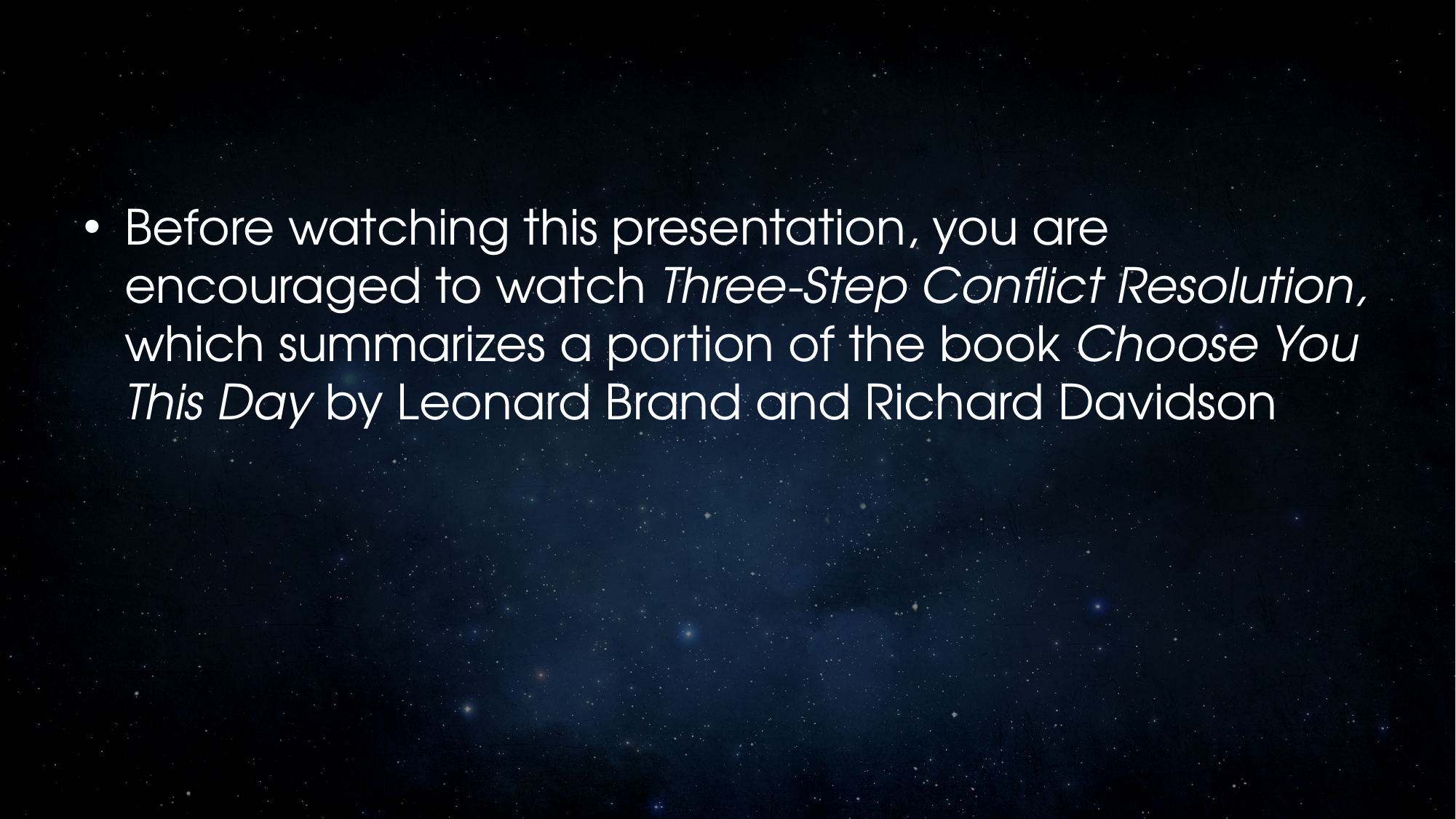

#
Before watching this presentation, you are encouraged to watch Three-Step Conflict Resolution, which summarizes a portion of the book Choose You This Day by Leonard Brand and Richard Davidson